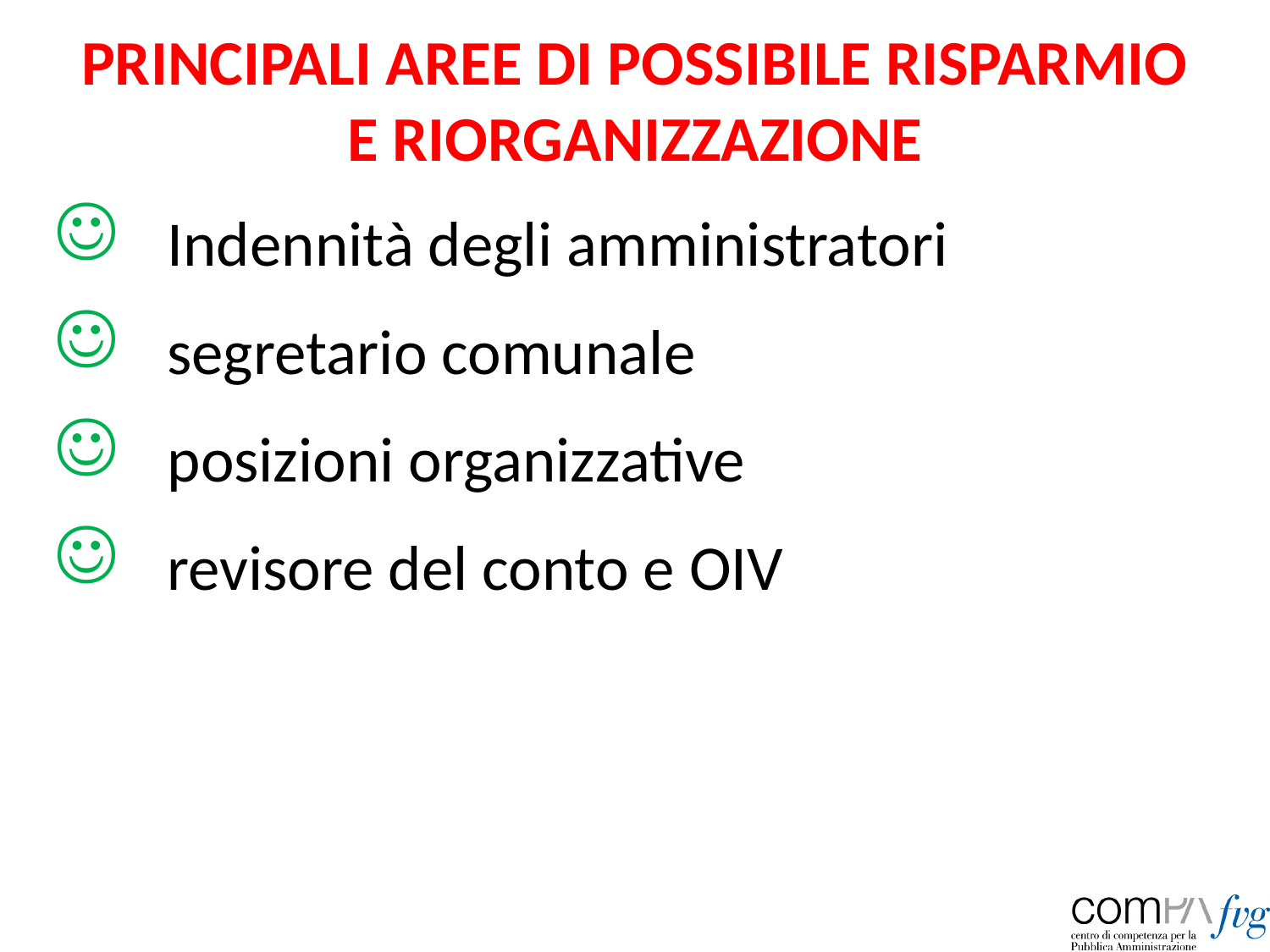

# PRINCIPALI AREE DI POSSIBILE RISPARMIO E RIORGANIZZAZIONE
Indennità degli amministratori
segretario comunale
posizioni organizzative
revisore del conto e OIV